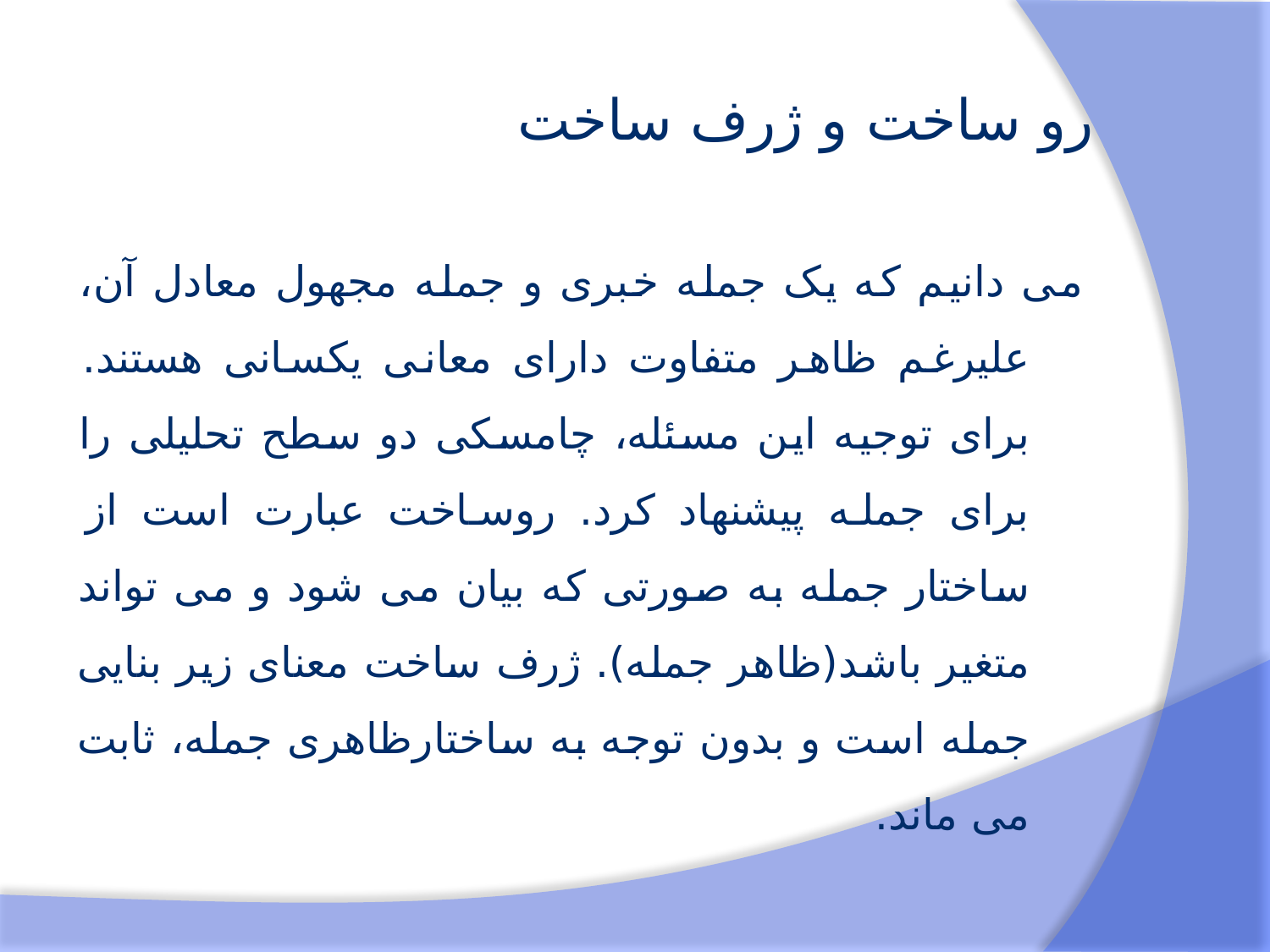

# رو ساخت و ژرف ساخت
می دانیم که یک جمله خبری و جمله مجهول معادل آن، علیرغم ظاهر متفاوت دارای معانی یکسانی هستند. برای توجیه این مسئله، چامسکی دو سطح تحلیلی را برای جمله پیشنهاد کرد. روساخت عبارت است از ساختار جمله به صورتی که بیان می شود و می تواند متغیر باشد(ظاهر جمله). ژرف ساخت معنای زیر بنایی جمله است و بدون توجه به ساختارظاهری جمله، ثابت می ماند.